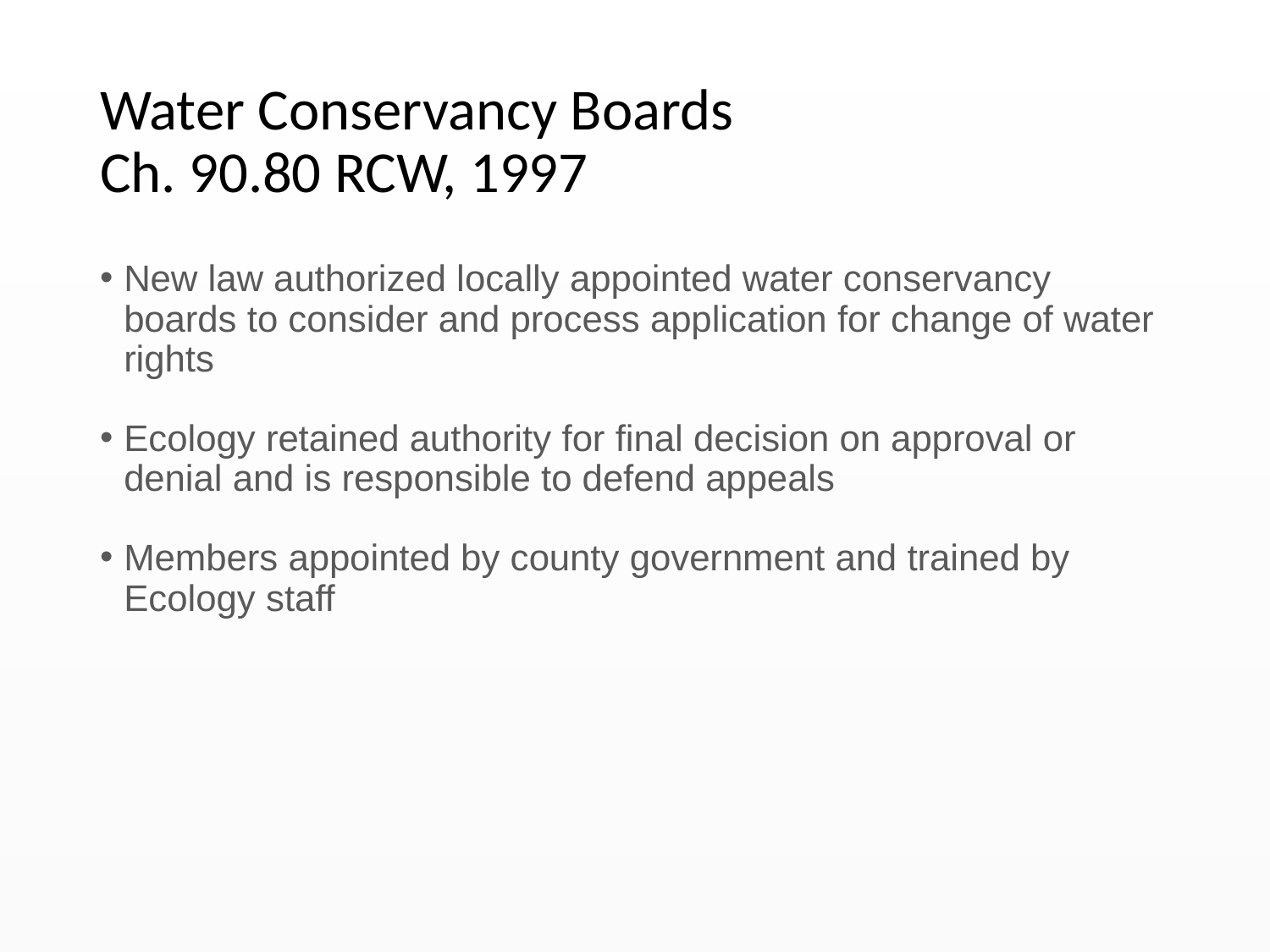

# Water Conservancy Boards Ch. 90.80 RCW, 1997
New law authorized locally appointed water conservancy boards to consider and process application for change of water rights
Ecology retained authority for final decision on approval or denial and is responsible to defend appeals
Members appointed by county government and trained by Ecology staff